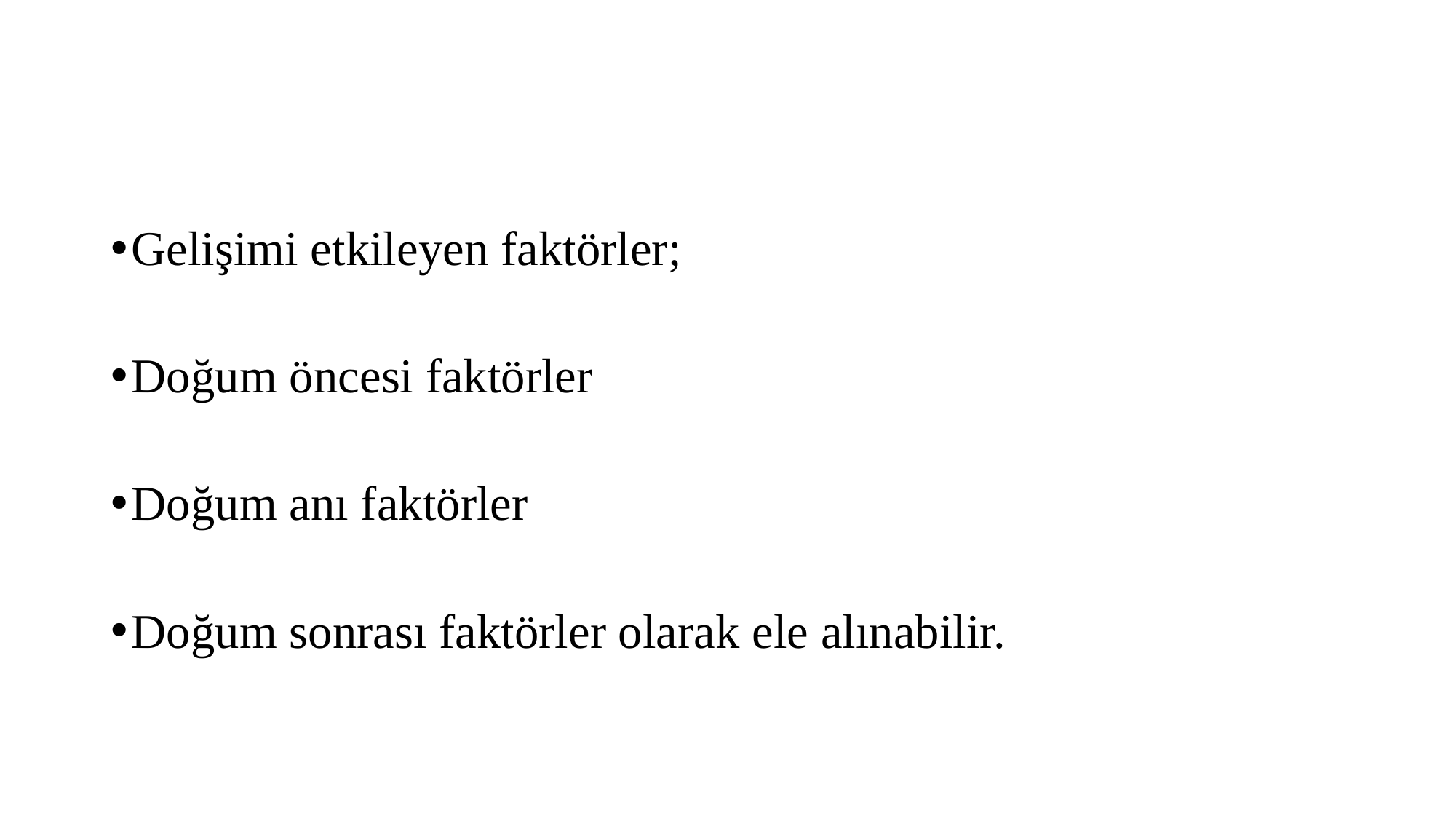

#
Gelişimi etkileyen faktörler;

Doğum öncesi faktörler

Doğum anı faktörler

Doğum sonrası faktörler olarak ele alınabilir.